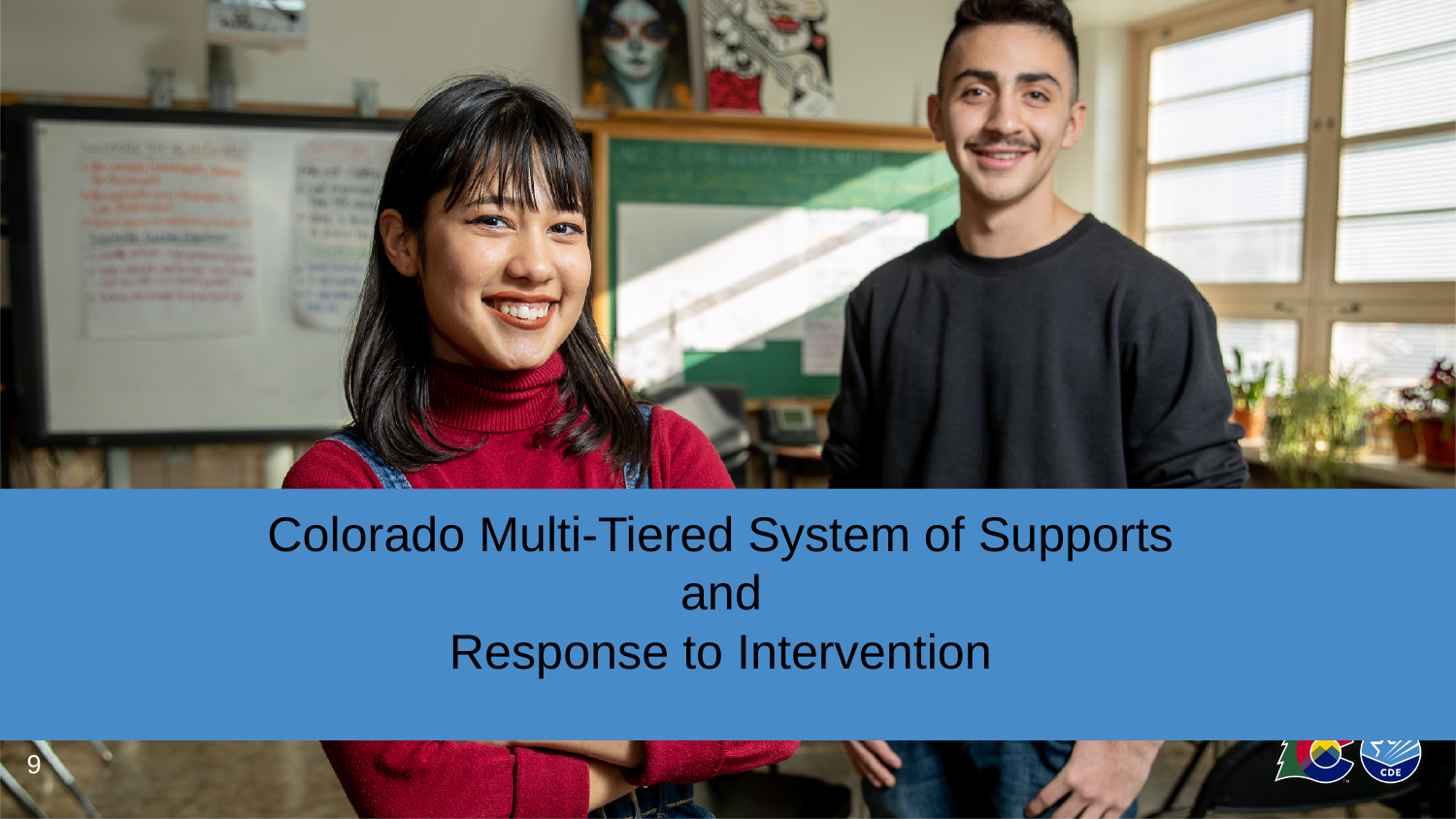

# Colorado Multi-Tiered System of Supports and Response to Intervention